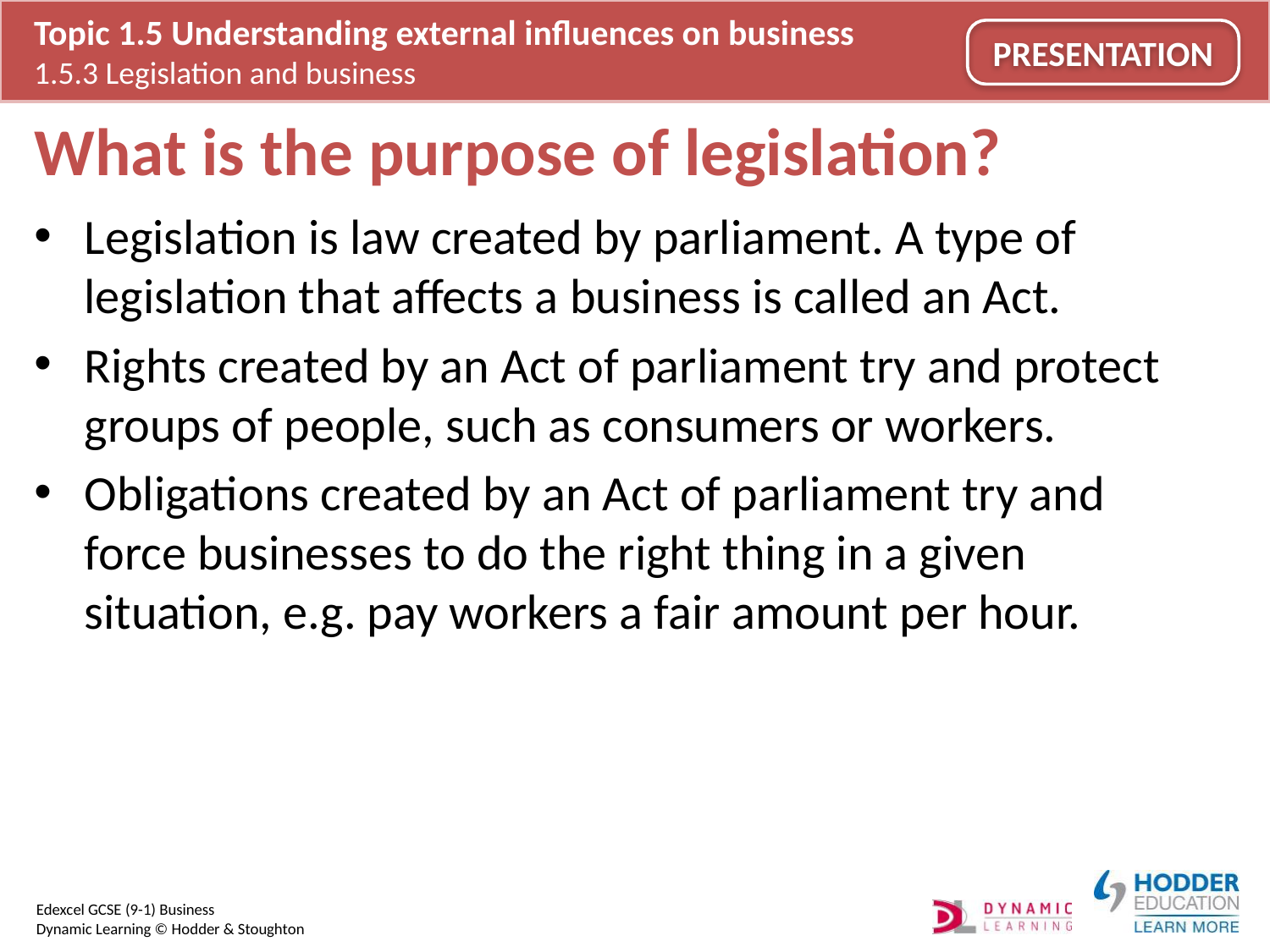

# What is the purpose of legislation?
Legislation is law created by parliament. A type of legislation that affects a business is called an Act.
Rights created by an Act of parliament try and protect groups of people, such as consumers or workers.
Obligations created by an Act of parliament try and force businesses to do the right thing in a given situation, e.g. pay workers a fair amount per hour.